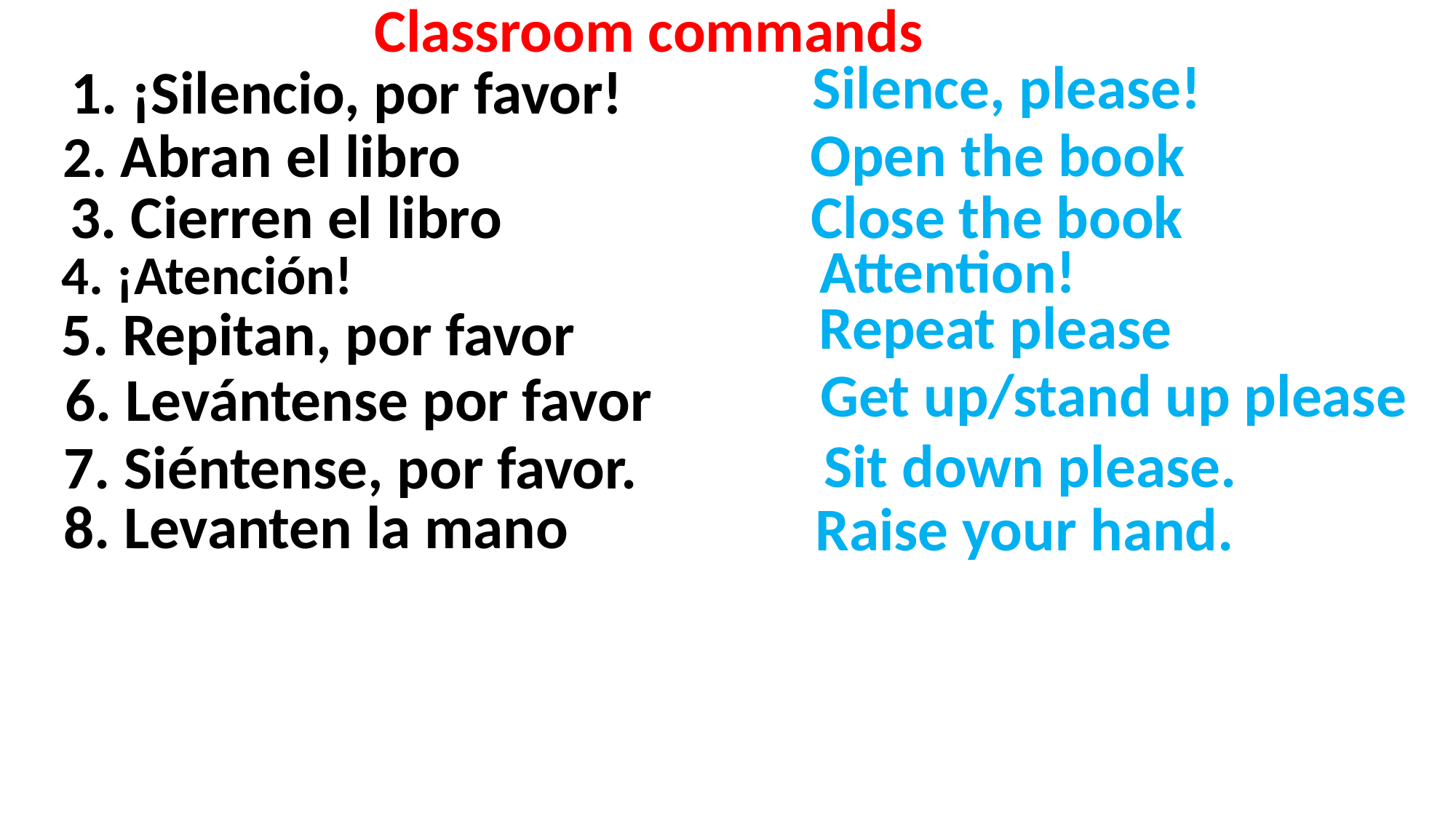

Classroom commands
Silence, please!
1. ¡Silencio, por favor!
Open the book
2. Abran el libro
3. Cierren el libro
Close the book
Attention!
4. ¡Atención!
Repeat please
5. Repitan, por favor
Get up/stand up please
6. Levántense por favor
Sit down please.
7. Siéntense, por favor.
8. Levanten la mano
Raise your hand.